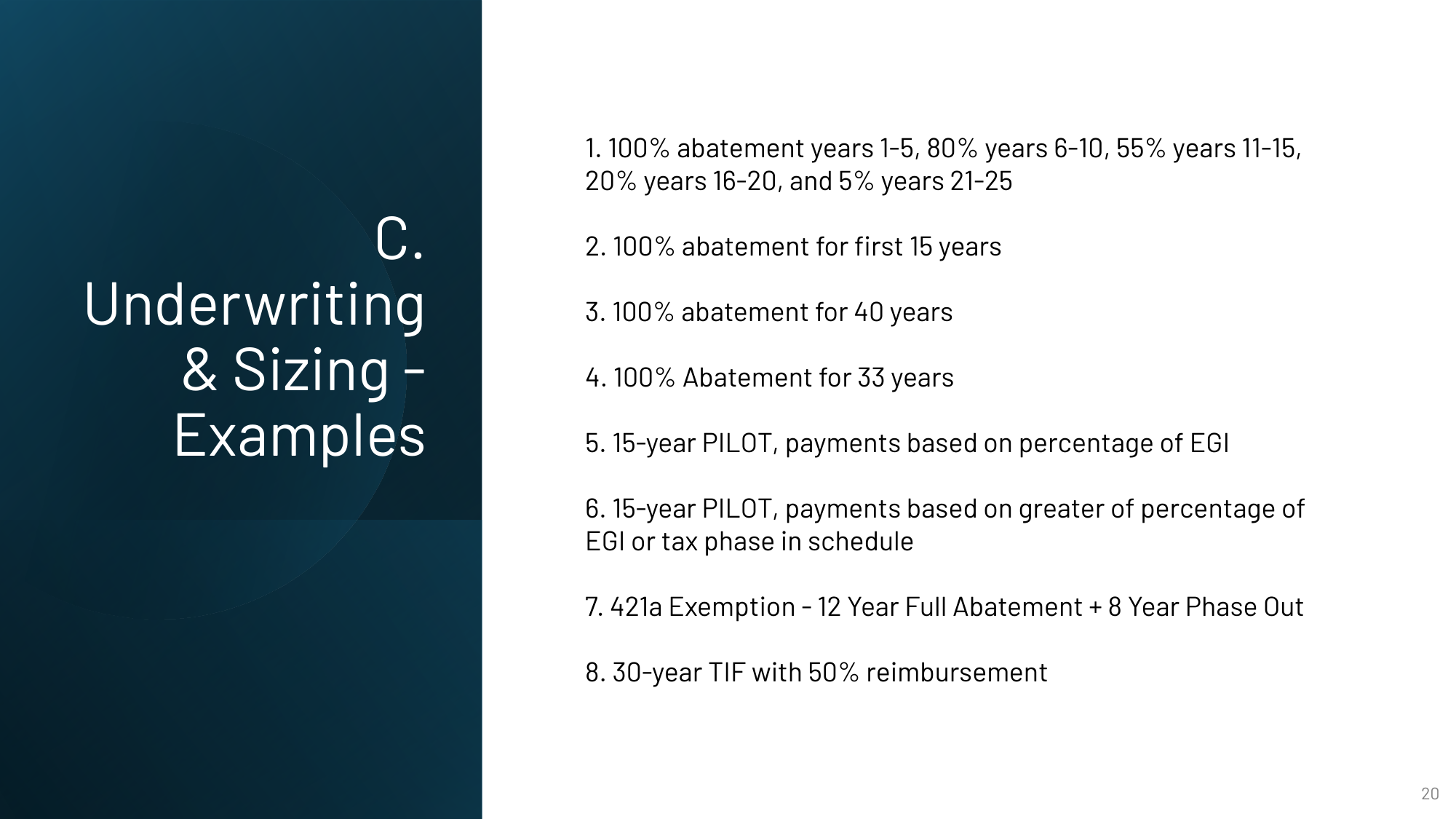

# C. Underwriting & Sizing - Examples
1. 100% abatement years 1-5, 80% years 6-10, 55% years 11-15, 20% years 16-20, and 5% years 21-25

2. 100% abatement for first 15 years

3. 100% abatement for 40 years

4. 100% Abatement for 33 years

5. 15-year PILOT, payments based on percentage of EGI

6. 15-year PILOT, payments based on greater of percentage of EGI or tax phase in schedule

7. 421a Exemption - 12 Year Full Abatement + 8 Year Phase Out

8. 30-year TIF with 50% reimbursement

20